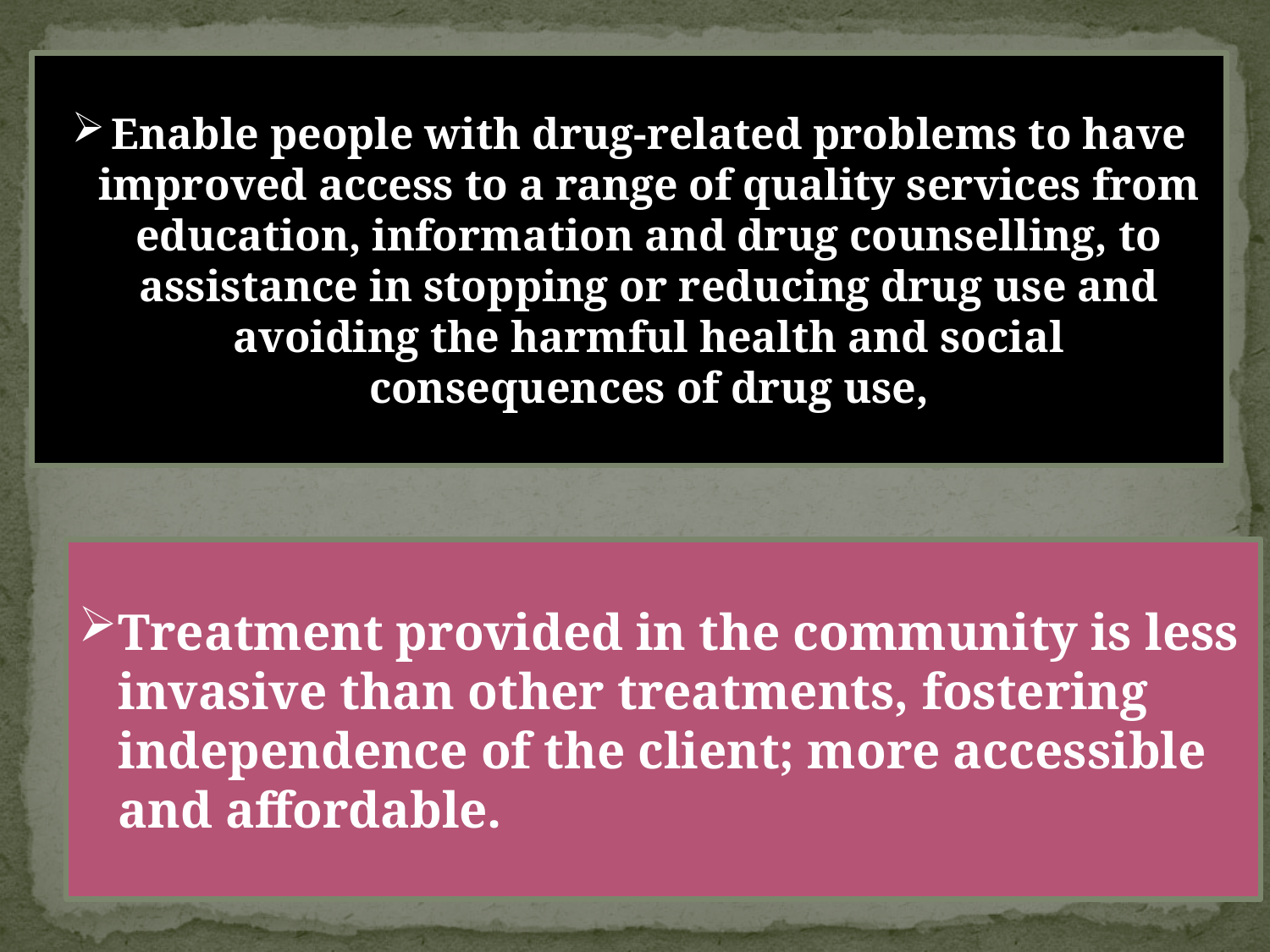

Enable people with drug-related problems to have improved access to a range of quality services from education, information and drug counselling, to assistance in stopping or reducing drug use and avoiding the harmful health and social consequences of drug use,
Treatment provided in the community is less invasive than other treatments, fostering independence of the client; more accessible and affordable.